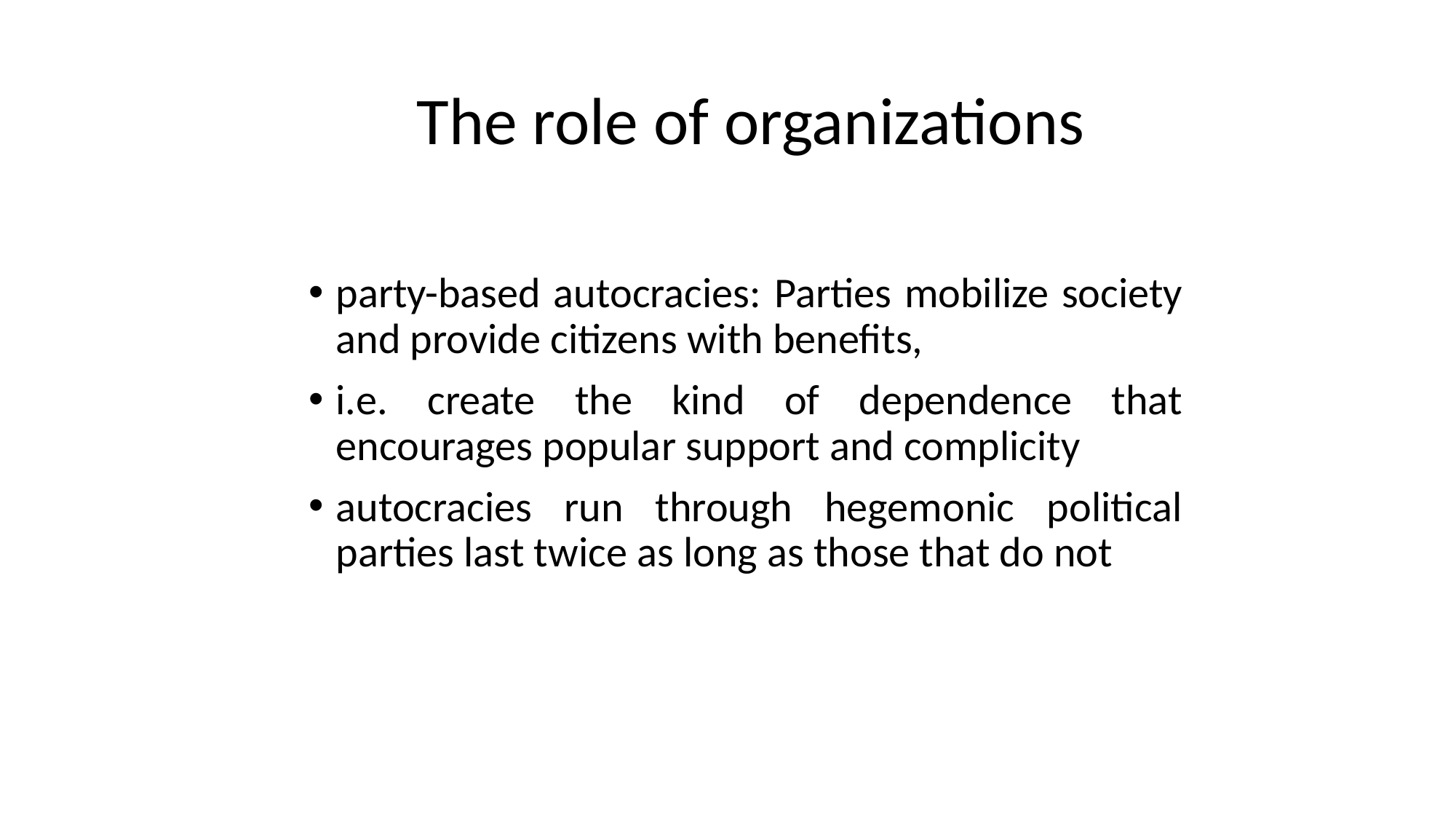

# The role of organizations
party-based autocracies: Parties mobilize society and provide citizens with benefits,
i.e. create the kind of dependence that encourages popular support and complicity
autocracies run through hegemonic political parties last twice as long as those that do not